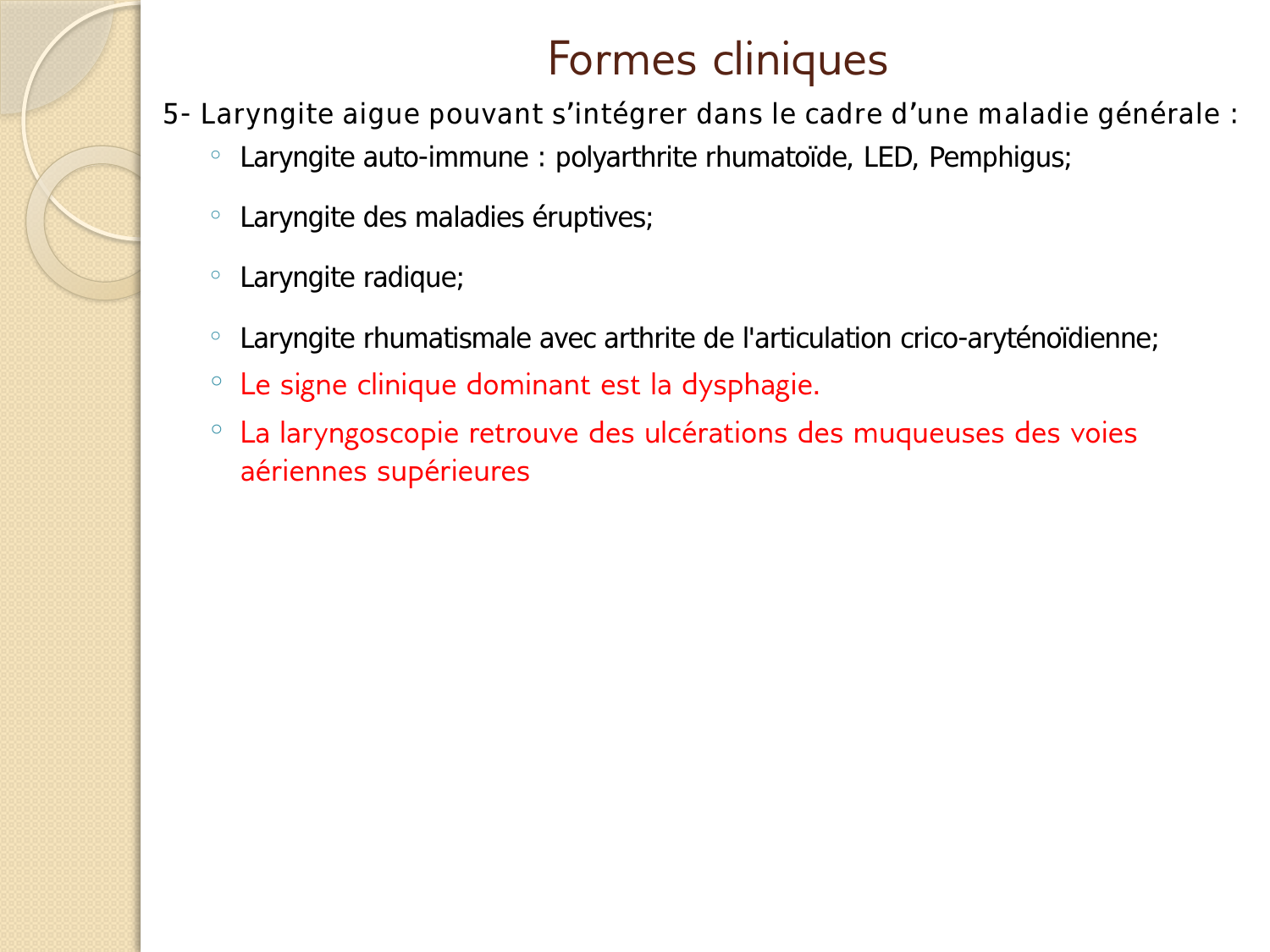

# Formes cliniques
5- Laryngite aigue pouvant s’intégrer dans le cadre d’une maladie générale :
Laryngite auto-immune : polyarthrite rhumatoïde, LED, Pemphigus;
Laryngite des maladies éruptives;
Laryngite radique;
Laryngite rhumatismale avec arthrite de l'articulation crico-aryténoïdienne;
Le signe clinique dominant est la dysphagie.
La laryngoscopie retrouve des ulcérations des muqueuses des voies aériennes supérieures